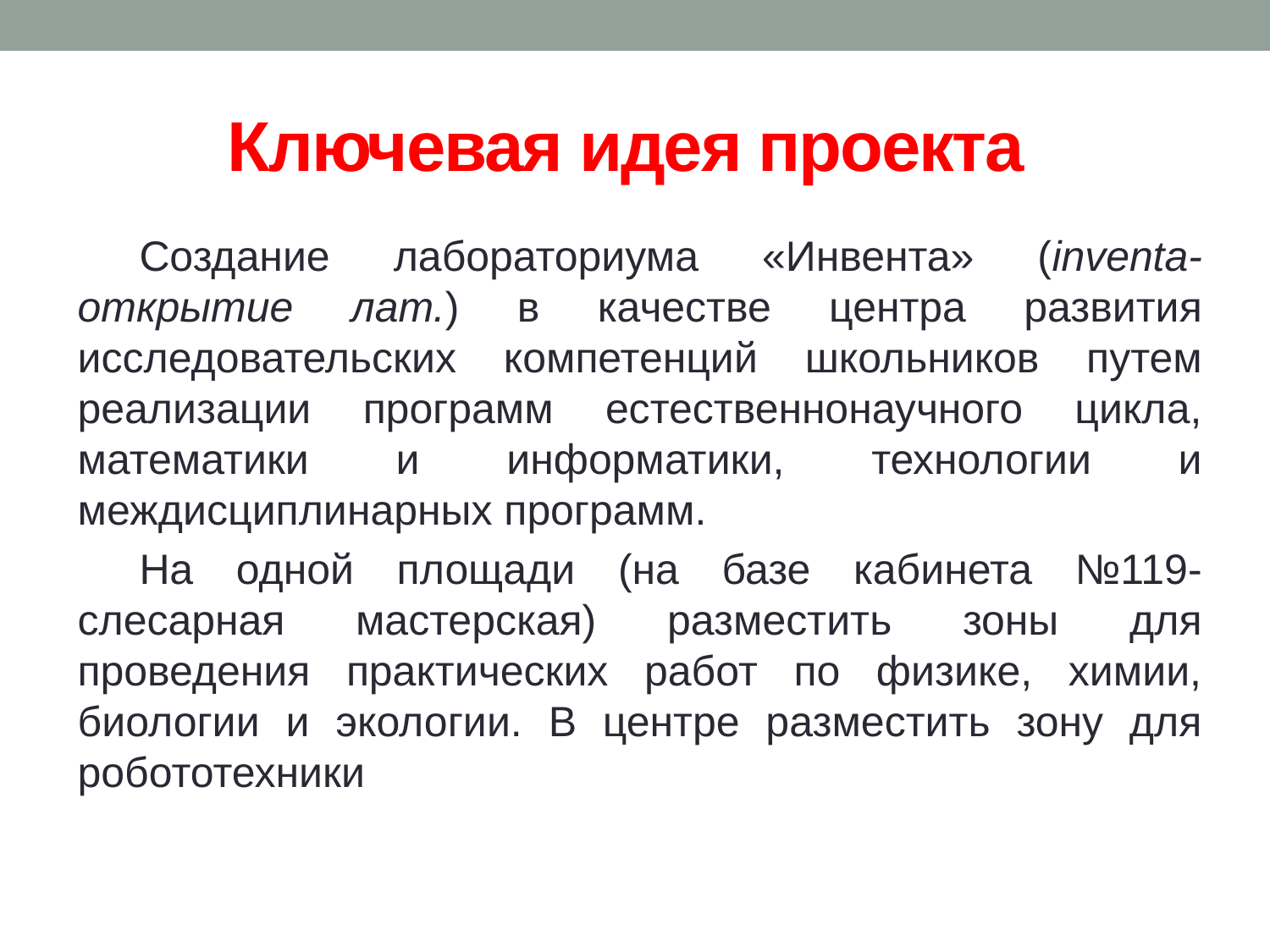

# Ключевая идея проекта
Создание лабораториума «Инвента» (inventa-открытие лат.) в качестве центра развития исследовательских компетенций школьников путем реализации программ естественнонаучного цикла, математики и информатики, технологии и междисциплинарных программ.
На одной площади (на базе кабинета №119- слесарная мастерская) разместить зоны для проведения практических работ по физике, химии, биологии и экологии. В центре разместить зону для робототехники